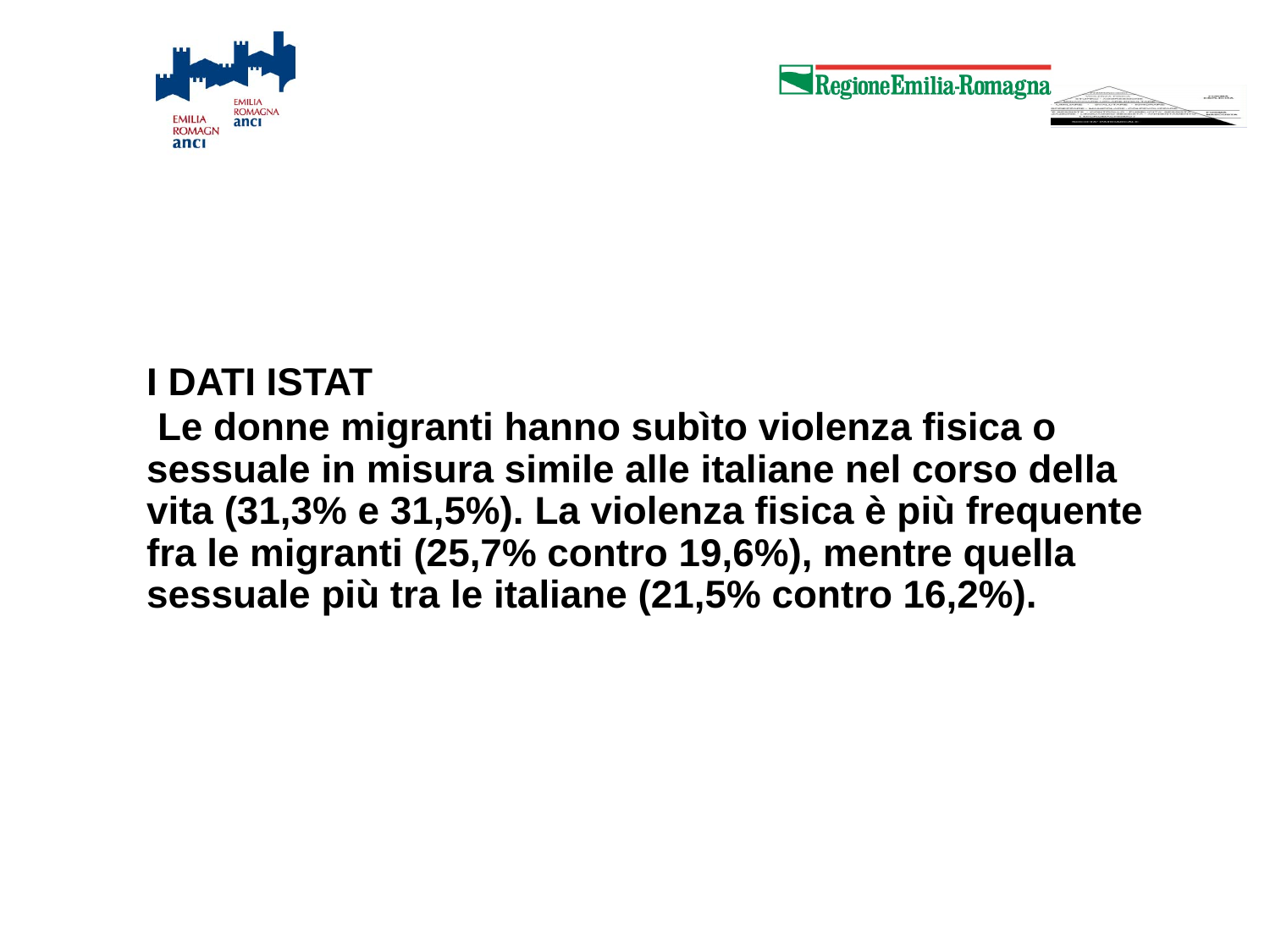

I DATI ISTAT
 Le donne migranti hanno subìto violenza fisica o sessuale in misura simile alle italiane nel corso della vita (31,3% e 31,5%). La violenza fisica è più frequente fra le migranti (25,7% contro 19,6%), mentre quella sessuale più tra le italiane (21,5% contro 16,2%).